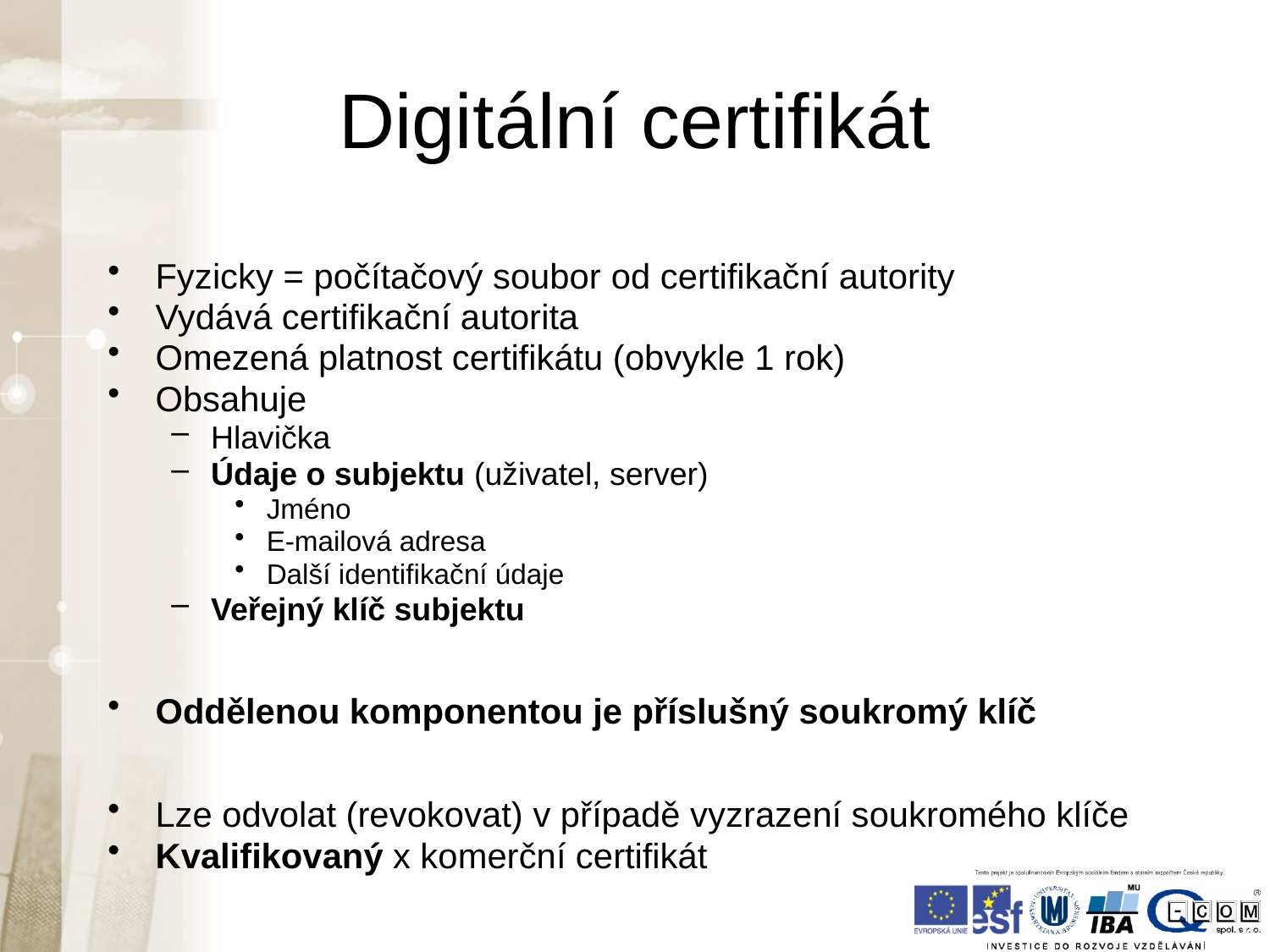

# Digitální certifikát

Fyzicky = počítačový soubor od certifikační autority
Vydává certifikační autorita
Omezená platnost certifikátu (obvykle 1 rok)
Obsahuje
Hlavička
Údaje o subjektu (uživatel, server)
Jméno
E-mailová adresa
Další identifikační údaje
Veřejný klíč subjektu

Oddělenou komponentou je příslušný soukromý klíč

Lze odvolat (revokovat) v případě vyzrazení soukromého klíče
Kvalifikovaný x komerční certifikát